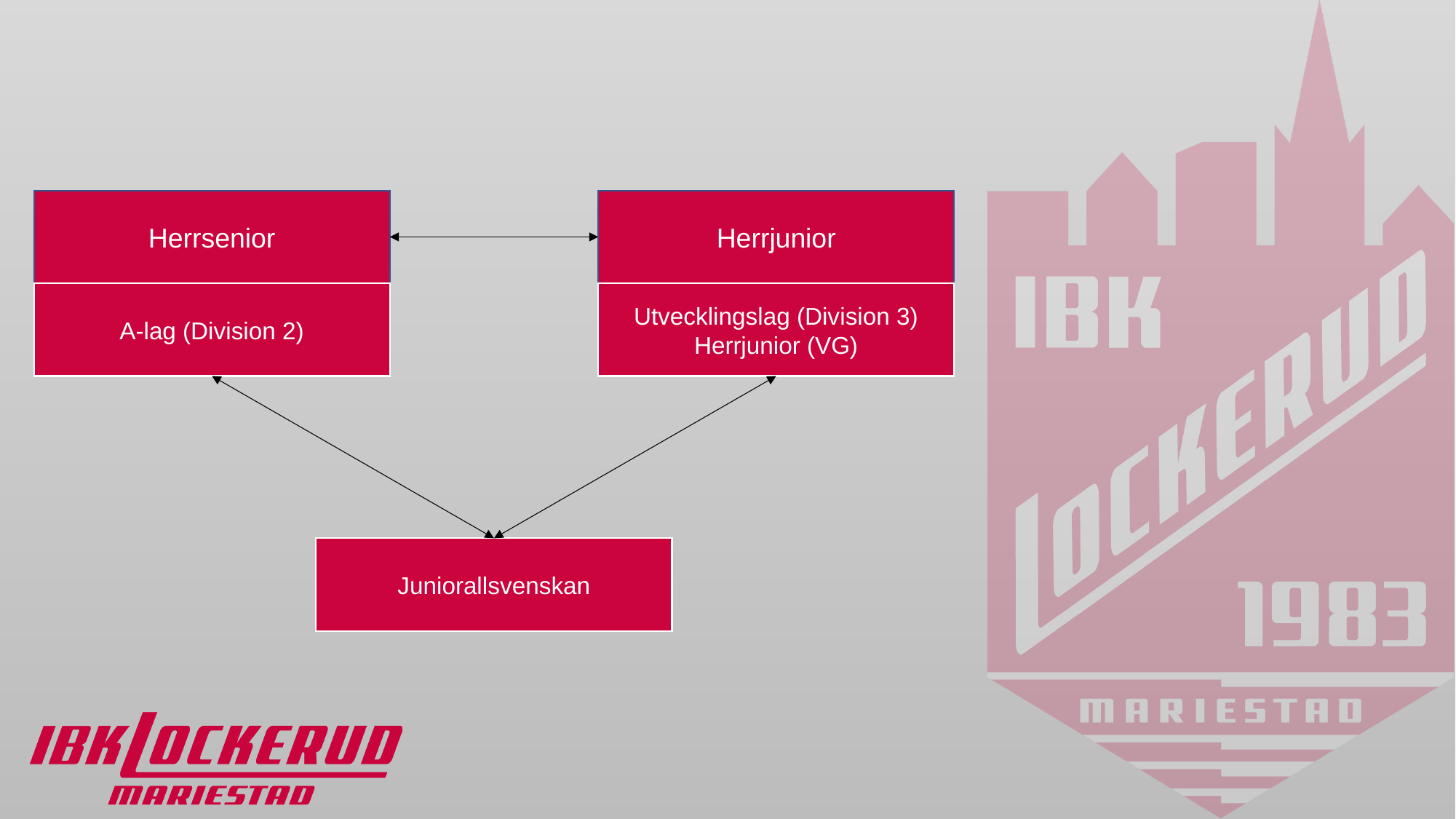

Herrsenior
Herrjunior
A-lag (Division 2)
Utvecklingslag (Division 3)
Herrjunior (VG)
Juniorallsvenskan